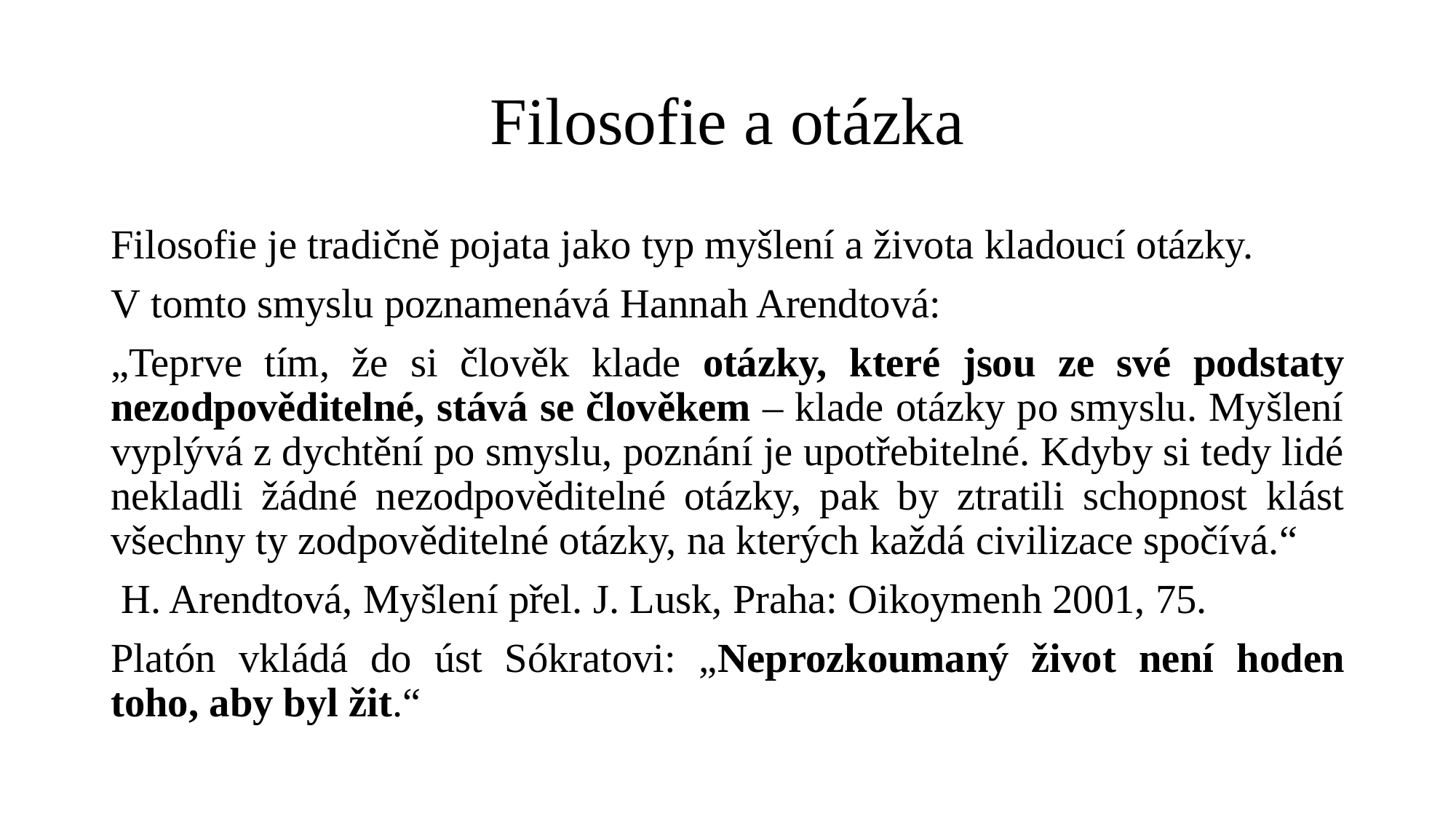

# Filosofie a otázka
Filosofie je tradičně pojata jako typ myšlení a života kladoucí otázky.
V tomto smyslu poznamenává Hannah Arendtová:
„Teprve tím, že si člověk klade otázky, které jsou ze své podstaty nezodpověditelné, stává se člověkem – klade otázky po smyslu. Myšlení vyplývá z dychtění po smyslu, poznání je upotřebitelné. Kdyby si tedy lidé nekladli žádné nezodpověditelné otázky, pak by ztratili schopnost klást všechny ty zodpověditelné otázky, na kterých každá civilizace spočívá.“
 H. Arendtová, Myšlení přel. J. Lusk, Praha: Oikoymenh 2001, 75.
Platón vkládá do úst Sókratovi: „Neprozkoumaný život není hoden toho, aby byl žit.“